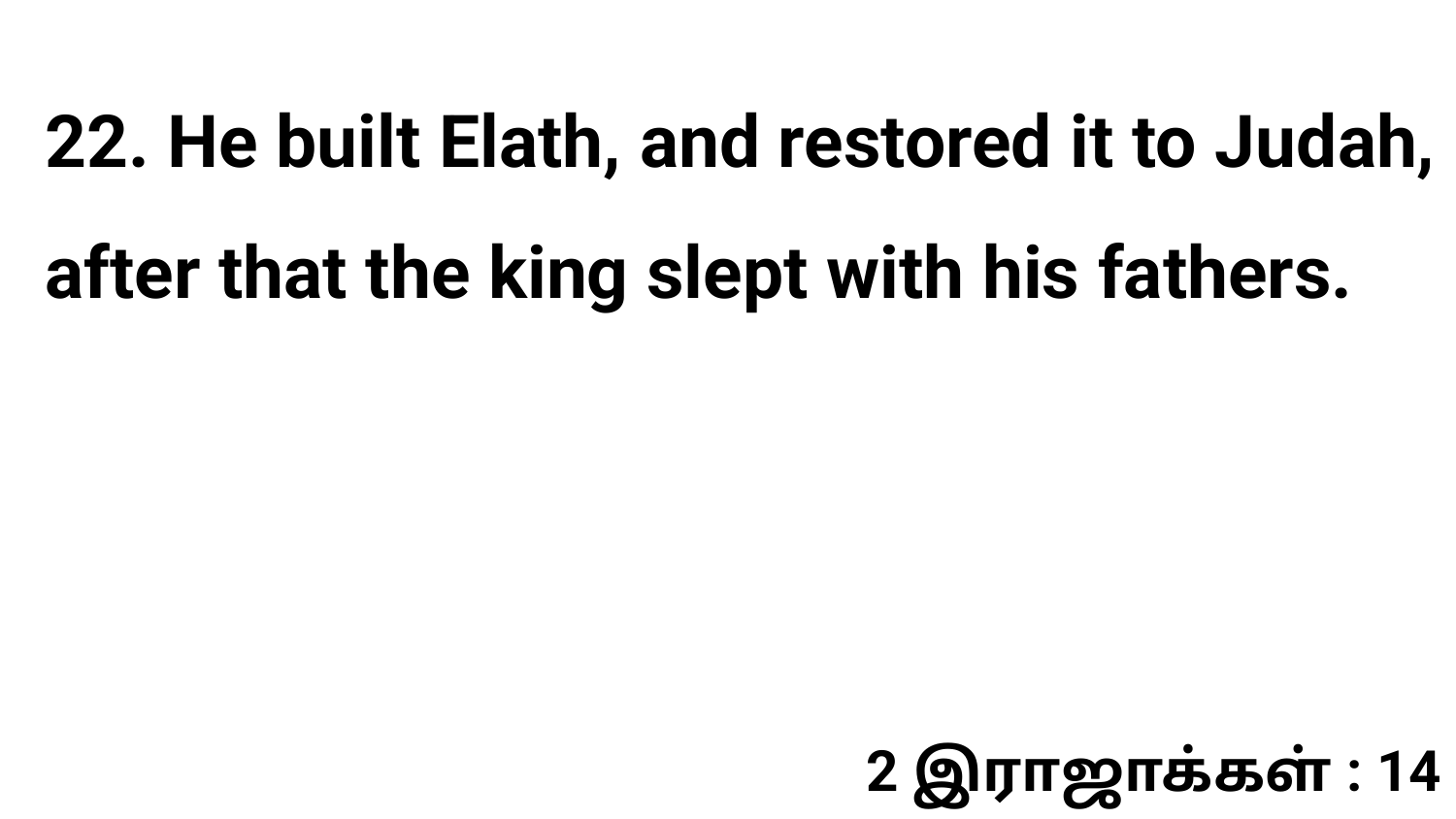

22. He built Elath, and restored it to Judah, after that the king slept with his fathers.
2 இராஜாக்கள் : 14